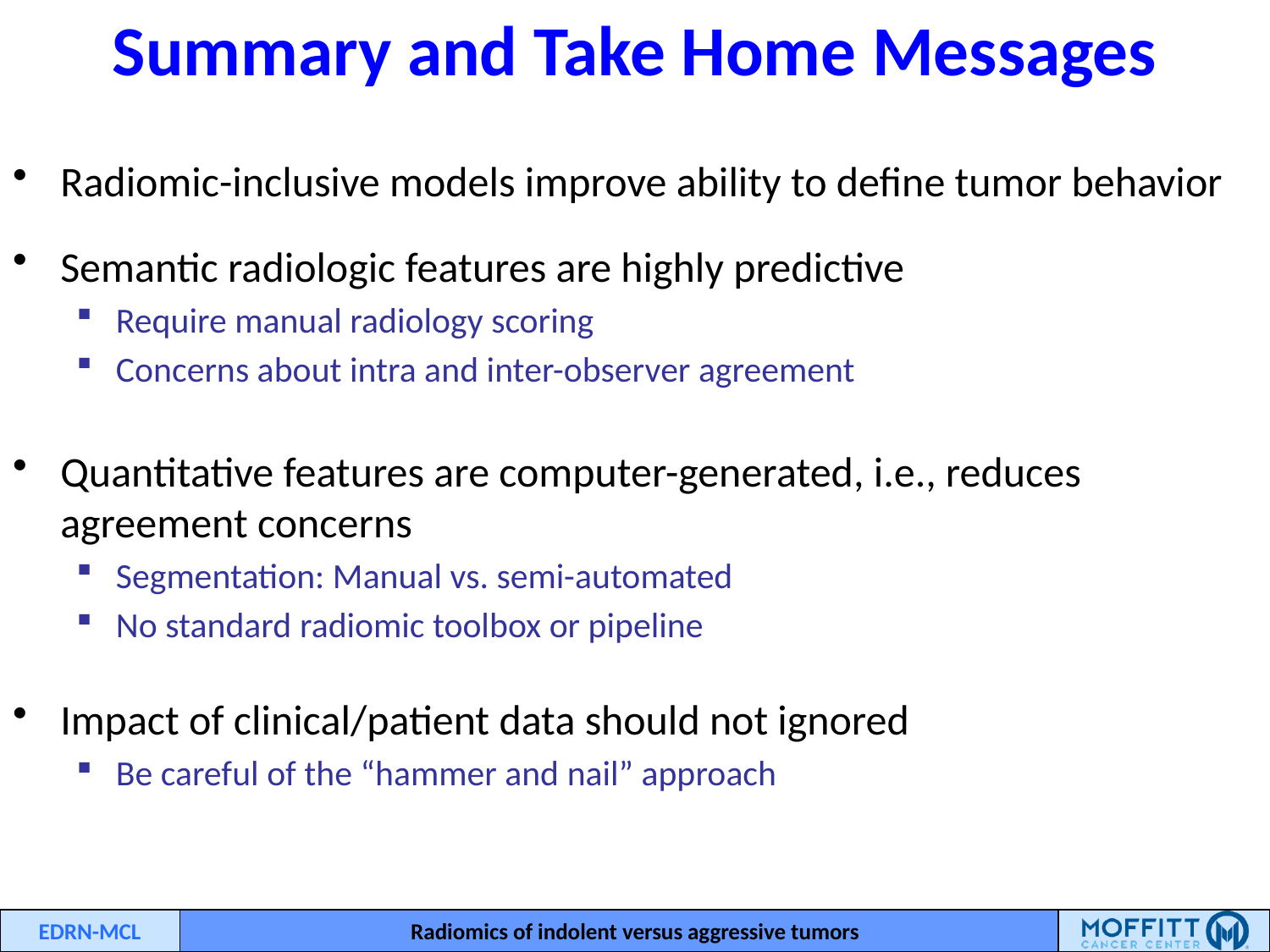

# Summary and Take Home Messages
Radiomic-inclusive models improve ability to define tumor behavior

Semantic radiologic features are highly predictive
Require manual radiology scoring
Concerns about intra and inter-observer agreement

Quantitative features are computer-generated, i.e., reduces agreement concerns
Segmentation: Manual vs. semi-automated
No standard radiomic toolbox or pipeline

Impact of clinical/patient data should not ignored
Be careful of the “hammer and nail” approach